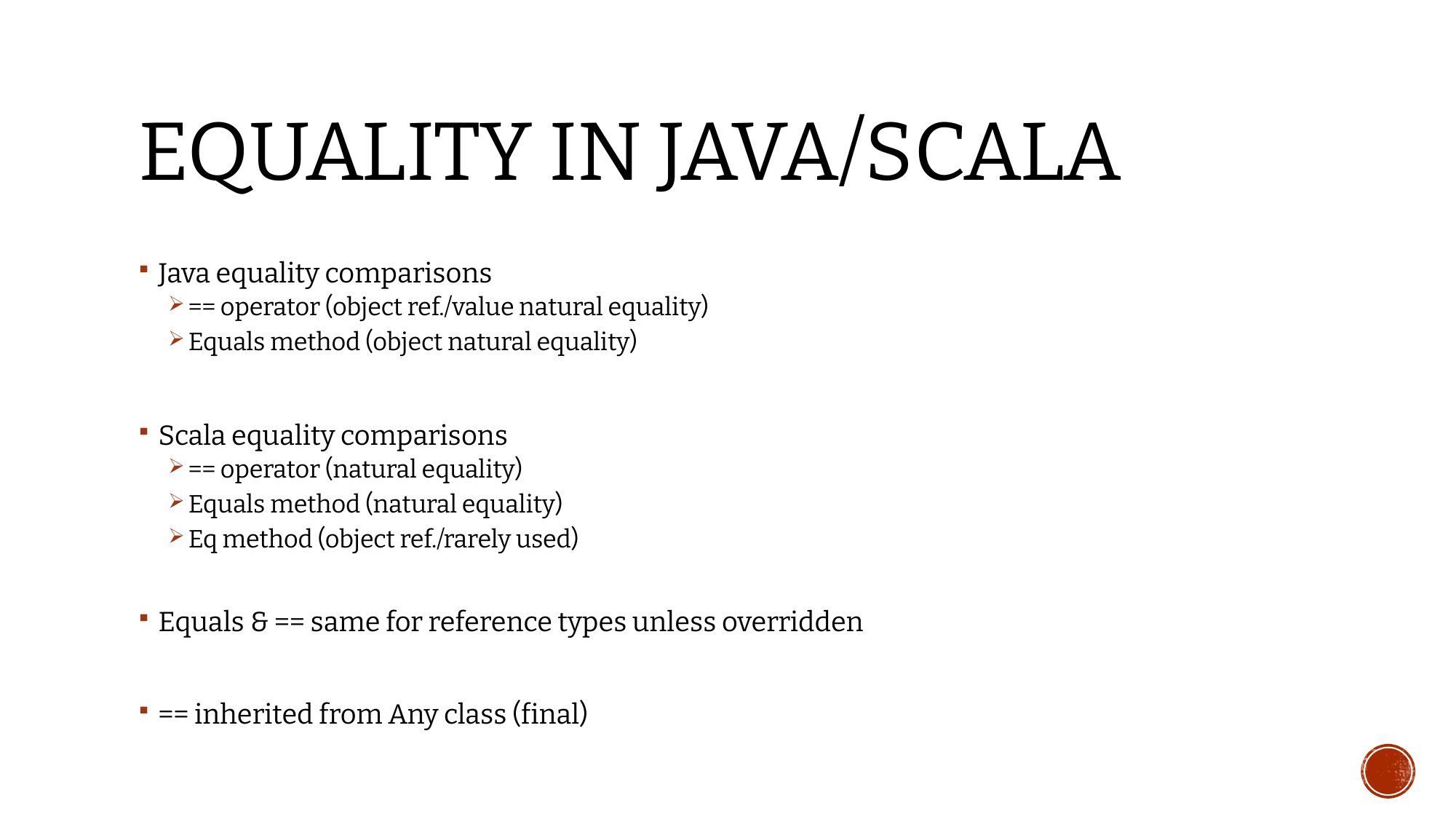

# Equality in JAVA/scala
Java equality comparisons
== operator (object ref./value natural equality)
Equals method (object natural equality)

Scala equality comparisons
== operator (natural equality)
Equals method (natural equality)
Eq method (object ref./rarely used)

Equals & == same for reference types unless overridden

== inherited from Any class (final)